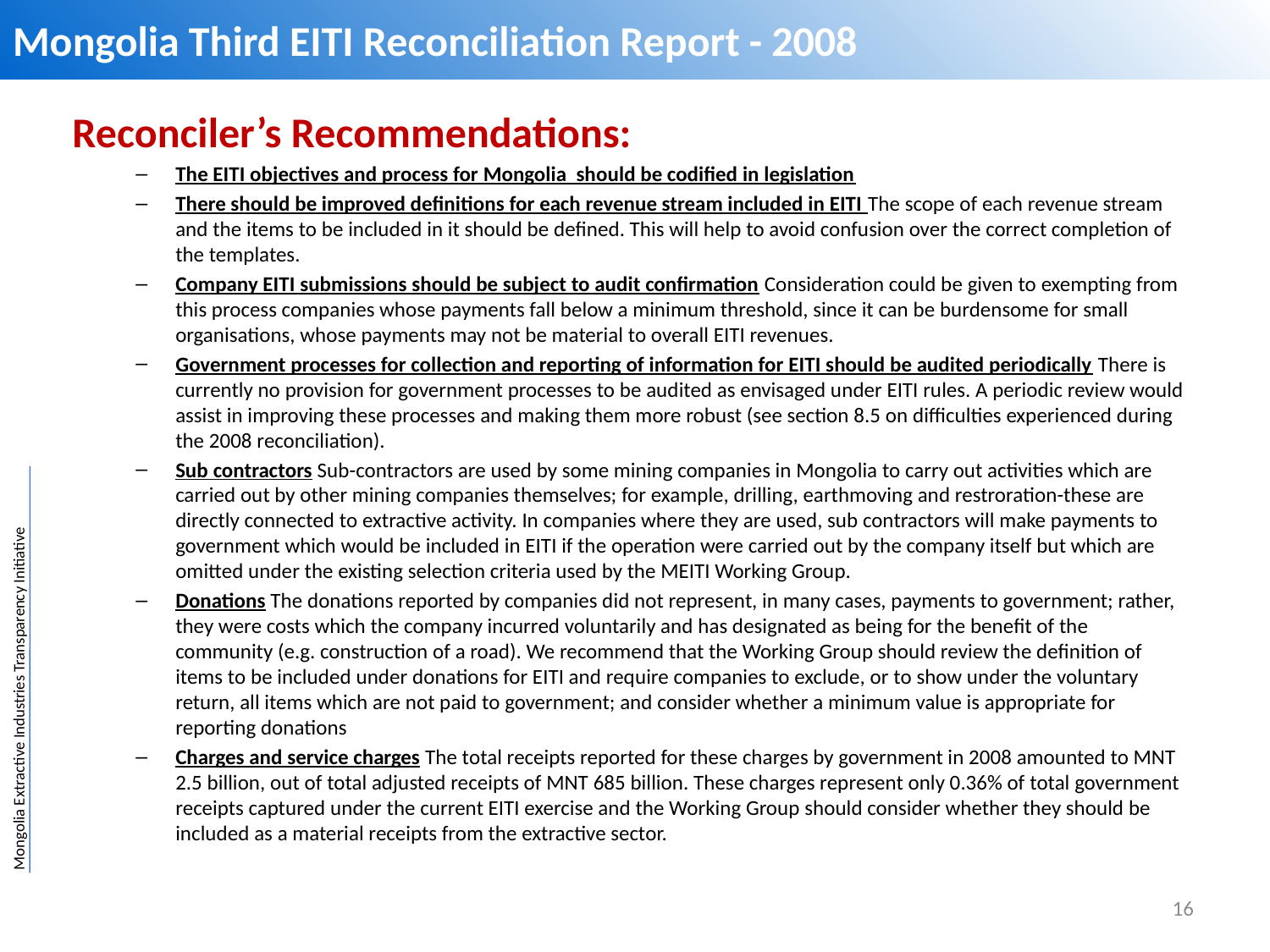

Mongolia Third EITI Reconciliation Report - 2008
Reconciler’s Recommendations:
The EITI objectives and process for Mongolia  should be codified in legislation
There should be improved definitions for each revenue stream included in EITI The scope of each revenue stream and the items to be included in it should be defined. This will help to avoid confusion over the correct completion of the templates.
Company EITI submissions should be subject to audit confirmation Consideration could be given to exempting from this process companies whose payments fall below a minimum threshold, since it can be burdensome for small organisations, whose payments may not be material to overall EITI revenues.
Government processes for collection and reporting of information for EITI should be audited periodically There is currently no provision for government processes to be audited as envisaged under EITI rules. A periodic review would assist in improving these processes and making them more robust (see section 8.5 on difficulties experienced during the 2008 reconciliation).
Sub contractors Sub-contractors are used by some mining companies in Mongolia to carry out activities which are carried out by other mining companies themselves; for example, drilling, earthmoving and restroration-these are directly connected to extractive activity. In companies where they are used, sub contractors will make payments to government which would be included in EITI if the operation were carried out by the company itself but which are omitted under the existing selection criteria used by the MEITI Working Group.
Donations The donations reported by companies did not represent, in many cases, payments to government; rather, they were costs which the company incurred voluntarily and has designated as being for the benefit of the community (e.g. construction of a road). We recommend that the Working Group should review the definition of items to be included under donations for EITI and require companies to exclude, or to show under the voluntary return, all items which are not paid to government; and consider whether a minimum value is appropriate for reporting donations
Charges and service charges The total receipts reported for these charges by government in 2008 amounted to MNT 2.5 billion, out of total adjusted receipts of MNT 685 billion. These charges represent only 0.36% of total government receipts captured under the current EITI exercise and the Working Group should consider whether they should be included as a material receipts from the extractive sector.

16